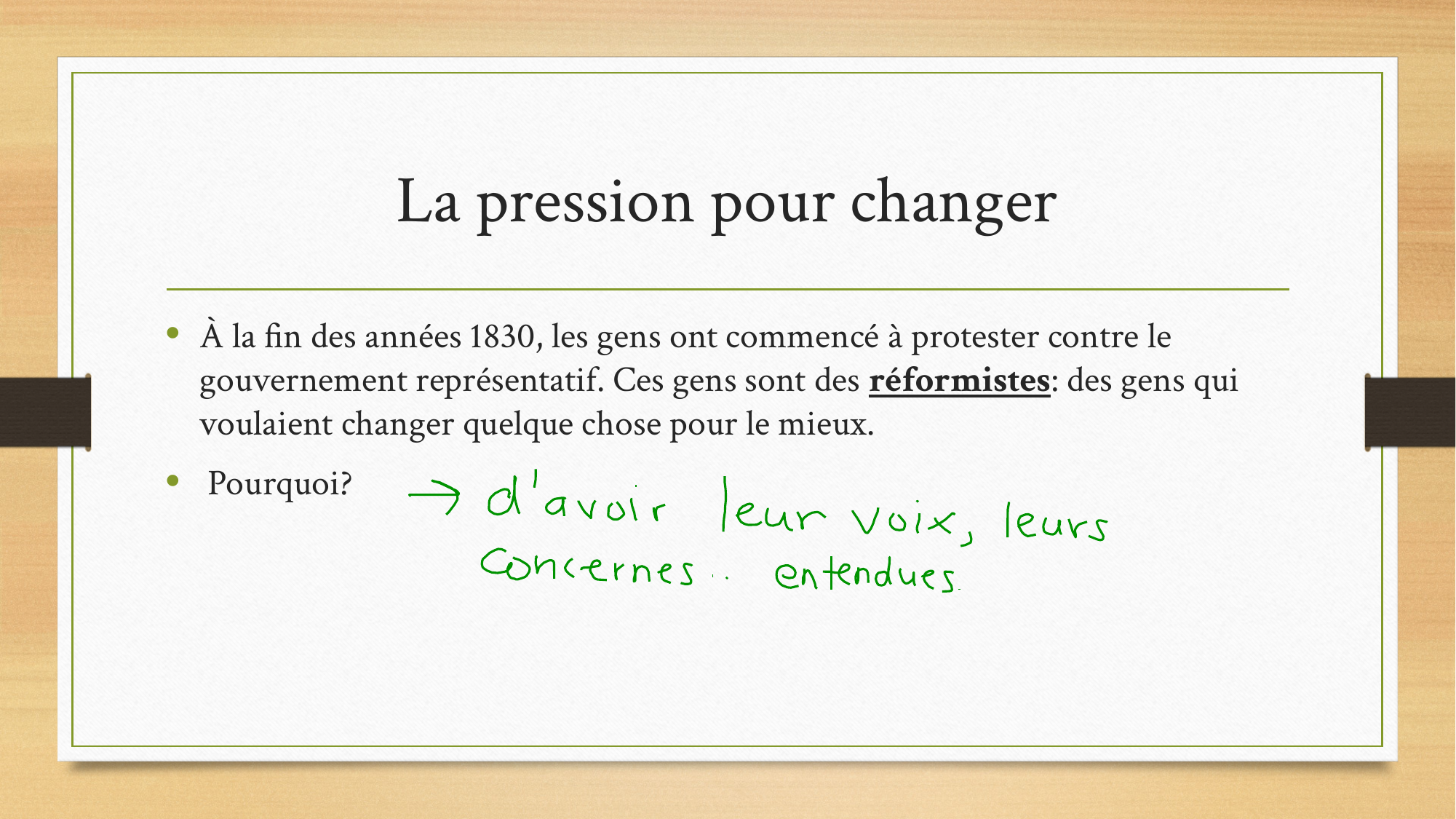

# La pression pour changer
À la fin des années 1830, les gens ont commencé à protester contre le gouvernement représentatif. Ces gens sont des réformistes: des gens qui voulaient changer quelque chose pour le mieux.
 Pourquoi?